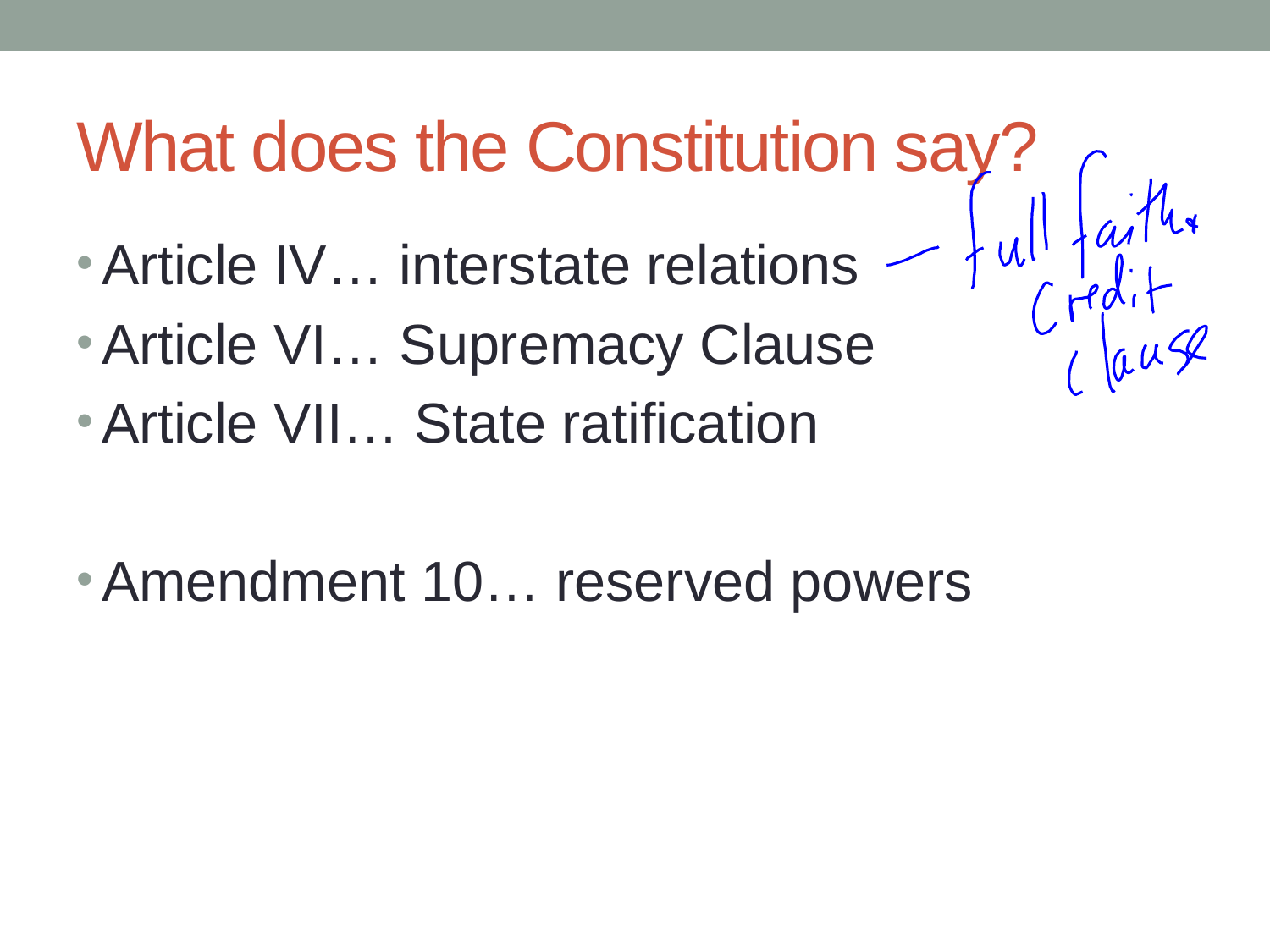

# What does the Constitution say?

Article IV… interstate relations
Article VI… Supremacy Clause
Article VII… State ratification

Amendment 10… reserved powers